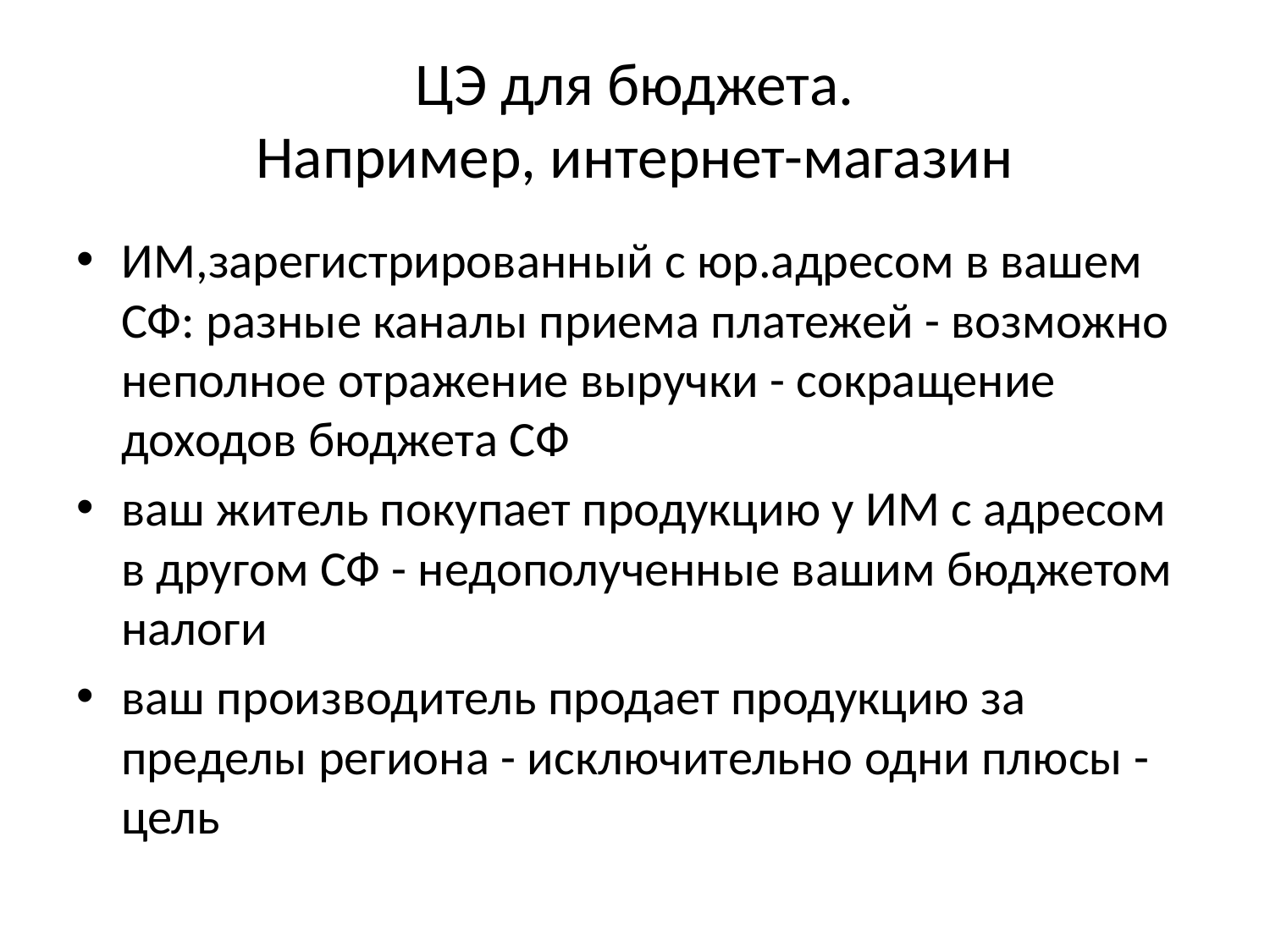

# ЦЭ для бюджета. Например, интернет-магазин
ИМ,зарегистрированный с юр.адресом в вашем СФ: разные каналы приема платежей - возможно неполное отражение выручки - сокращение доходов бюджета СФ
ваш житель покупает продукцию у ИМ с адресом в другом СФ - недополученные вашим бюджетом налоги
ваш производитель продает продукцию за пределы региона - исключительно одни плюсы - цель